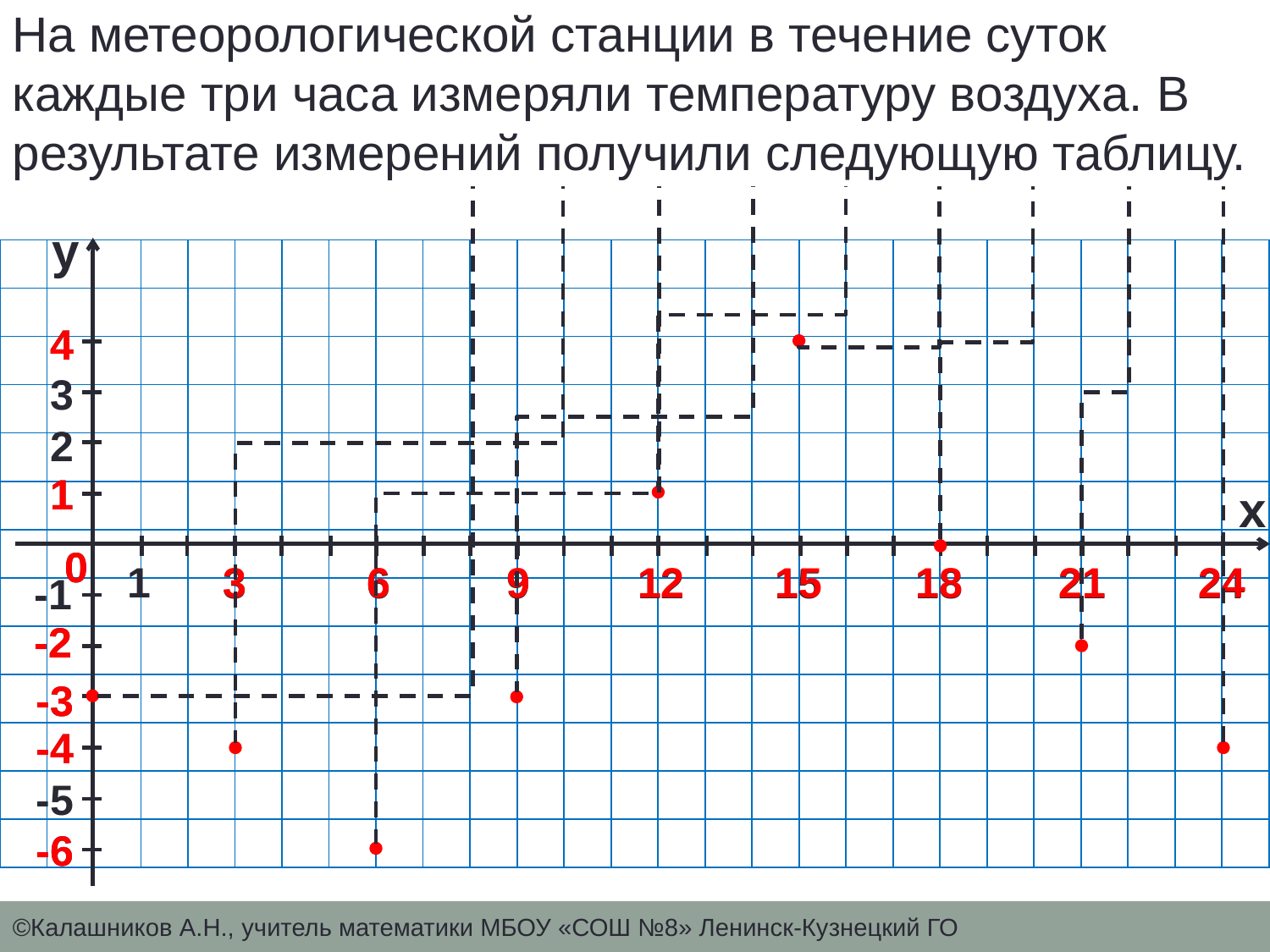

На метеорологической станции в течение суток каждые три часа измеряли температуру воздуха. В результате измерений получили следующую таблицу.
15
4
18
0
| Время суток, ч | 0 | 3 | 6 | 9 | 12 | 15 | 18 | 21 | 24 |
| --- | --- | --- | --- | --- | --- | --- | --- | --- | --- |
| Температура, 0С | -3 | -4 | -6 | -3 | 1 | 4 | 0 | -2 | -4 |
0
-3
3
-4
6
-6
9
-3
12
1
21
-2
24
-4
4

1

0

3
6
9
12
15
18
21
24
-2

-3

-4

-6